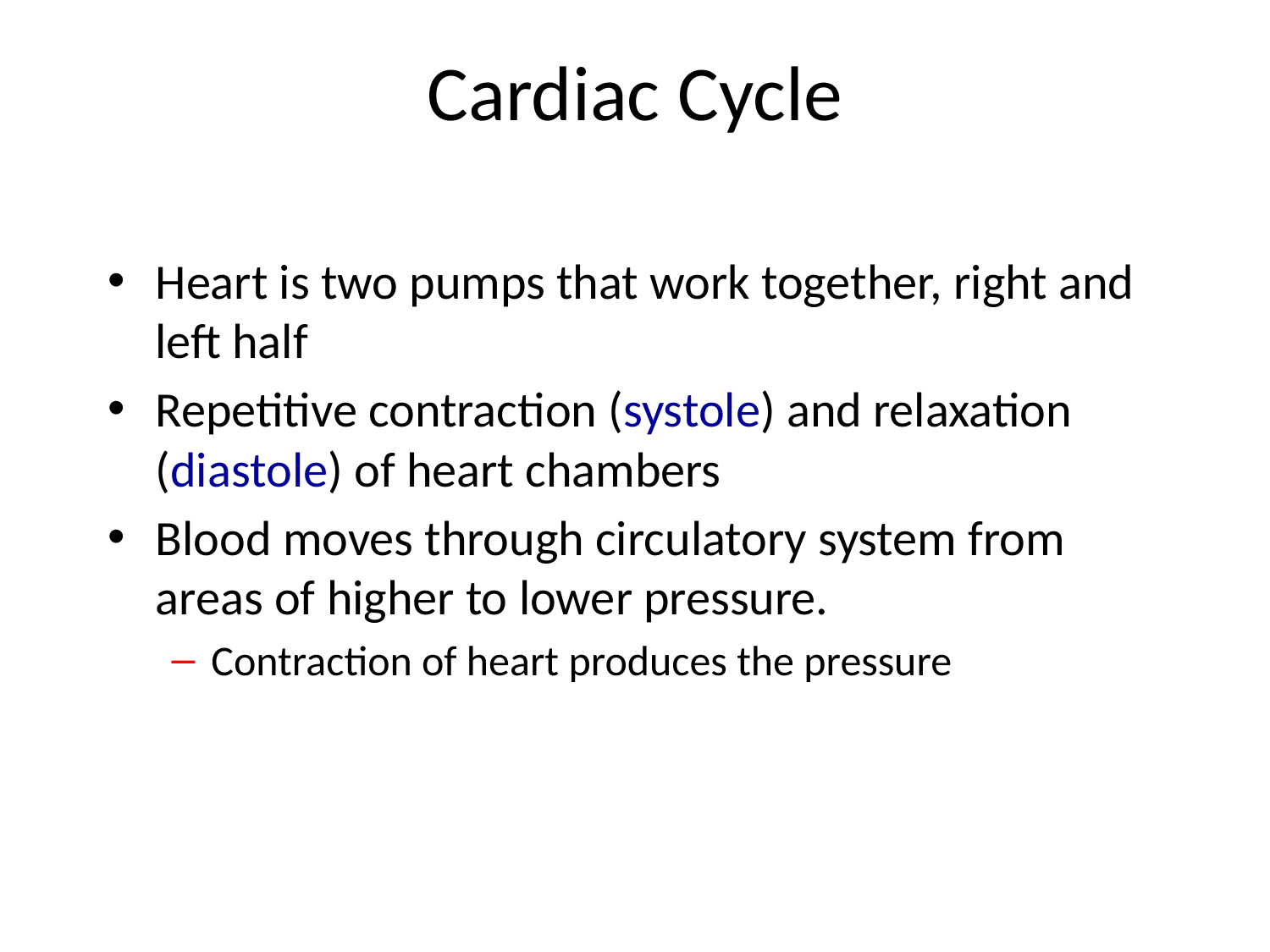

# Cardiac Cycle
Heart is two pumps that work together, right and left half
Repetitive contraction (systole) and relaxation (diastole) of heart chambers
Blood moves through circulatory system from areas of higher to lower pressure.
Contraction of heart produces the pressure